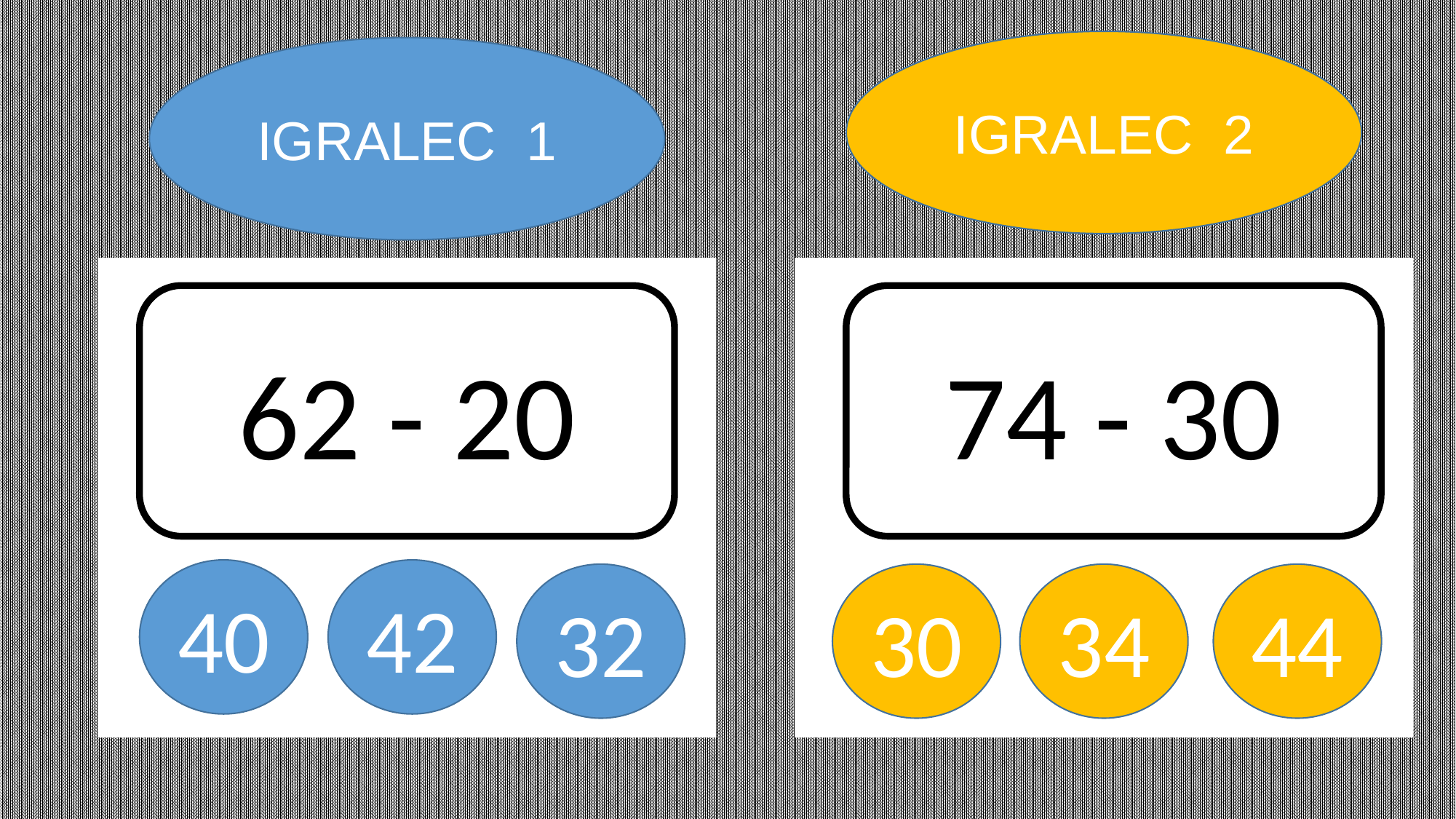

IGRALEC  2
IGRALEC  1

62 - 20
74 - 30
40
42
30
34
44
32